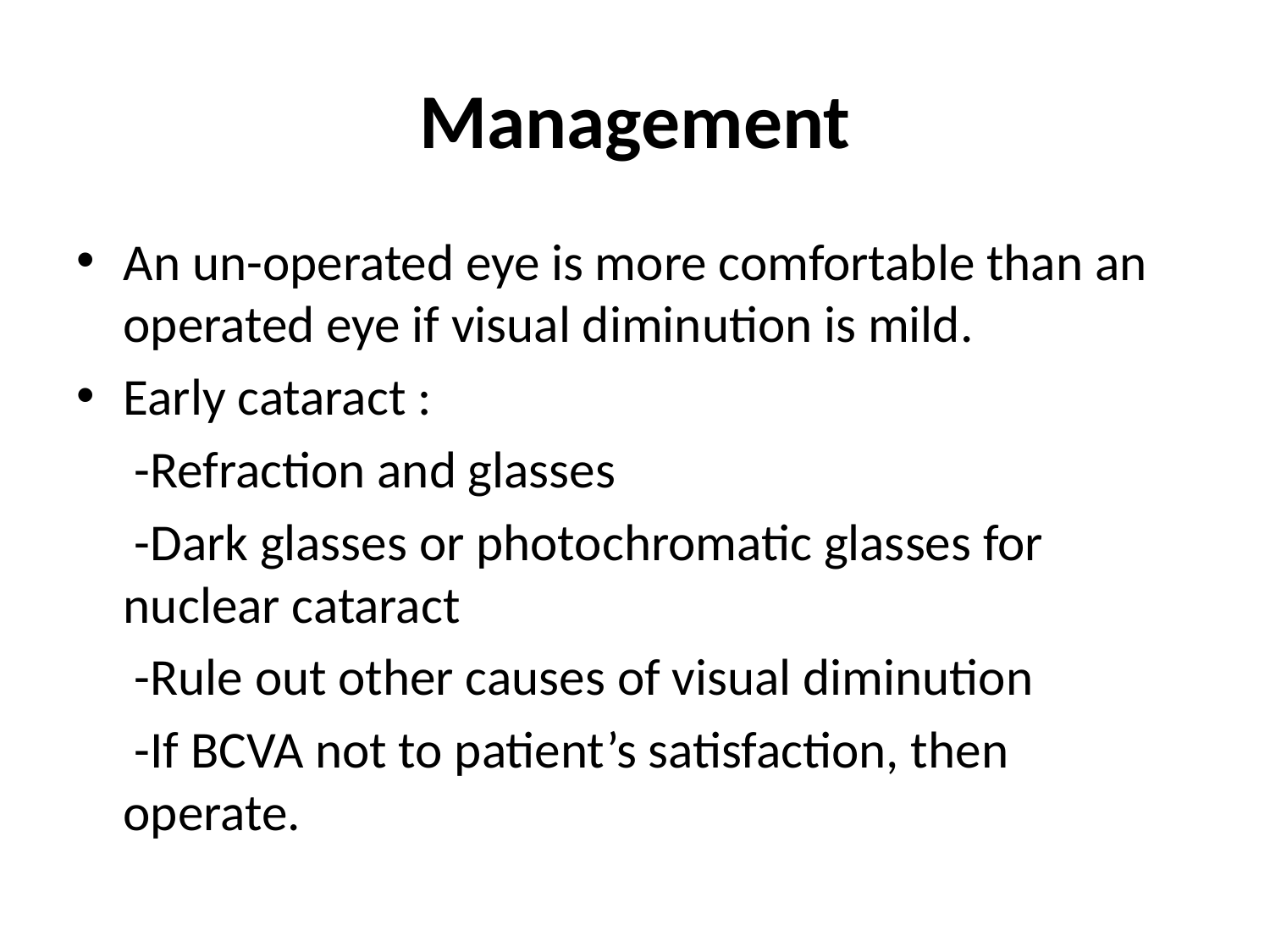

# Management
An un-operated eye is more comfortable than an operated eye if visual diminution is mild.
Early cataract :
     -Refraction and glasses
     -Dark glasses or photochromatic glasses for nuclear cataract
     -Rule out other causes of visual diminution
     -If BCVA not to patient’s satisfaction, then operate.